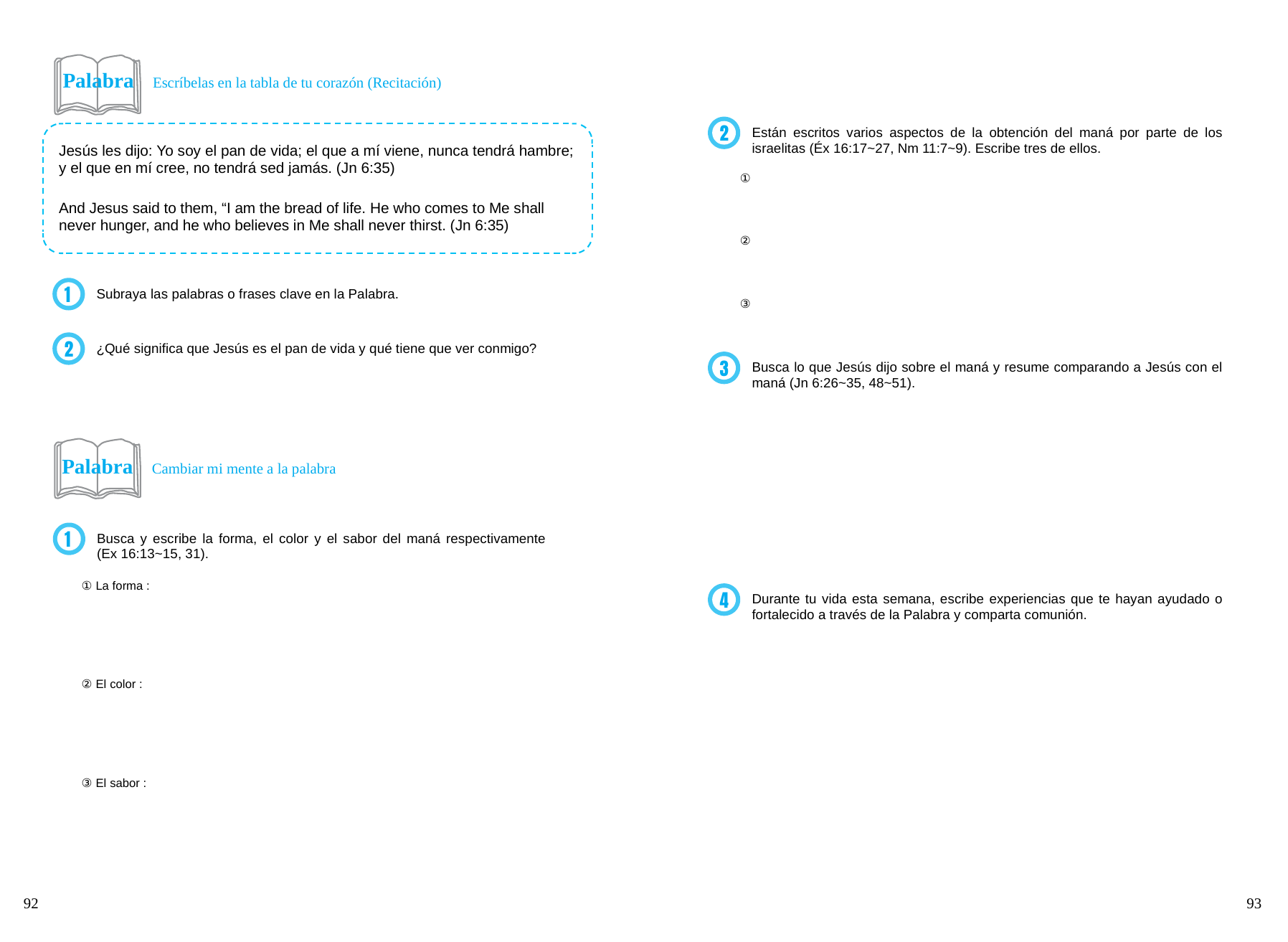

Palabra     Escríbelas en la tabla de tu corazón (Recitación)

Están escritos varios aspectos de la obtención del maná por parte de los israelitas (Éx 16:17~27, Nm 11:7~9). Escribe tres de ellos.
2

Jesús les dijo: Yo soy el pan de vida; el que a mí viene, nunca tendrá hambre; y el que en mí cree, no tendrá sed jamás. (Jn 6:35)

①
And Jesus said to them, “I am the bread of life. He who comes to Me shall
never hunger, and he who believes in Me shall never thirst. (Jn 6:35)
②

Subraya las palabras o frases clave en la Palabra.
1
③

¿Qué significa que Jesús es el pan de vida y qué tiene que ver conmigo?
2

Busca lo que Jesús dijo sobre el maná y resume comparando a Jesús con el maná (Jn 6:26~35, 48~51).
3

Palabra     Cambiar mi mente a la palabra

Busca y escribe la forma, el color y el sabor del maná respectivamente (Ex 16:13~15, 31).
1
① La forma :

Durante tu vida esta semana, escribe experiencias que te hayan ayudado o fortalecido a través de la Palabra y comparta comunión.
4
② El color :
③ El sabor :
92
93